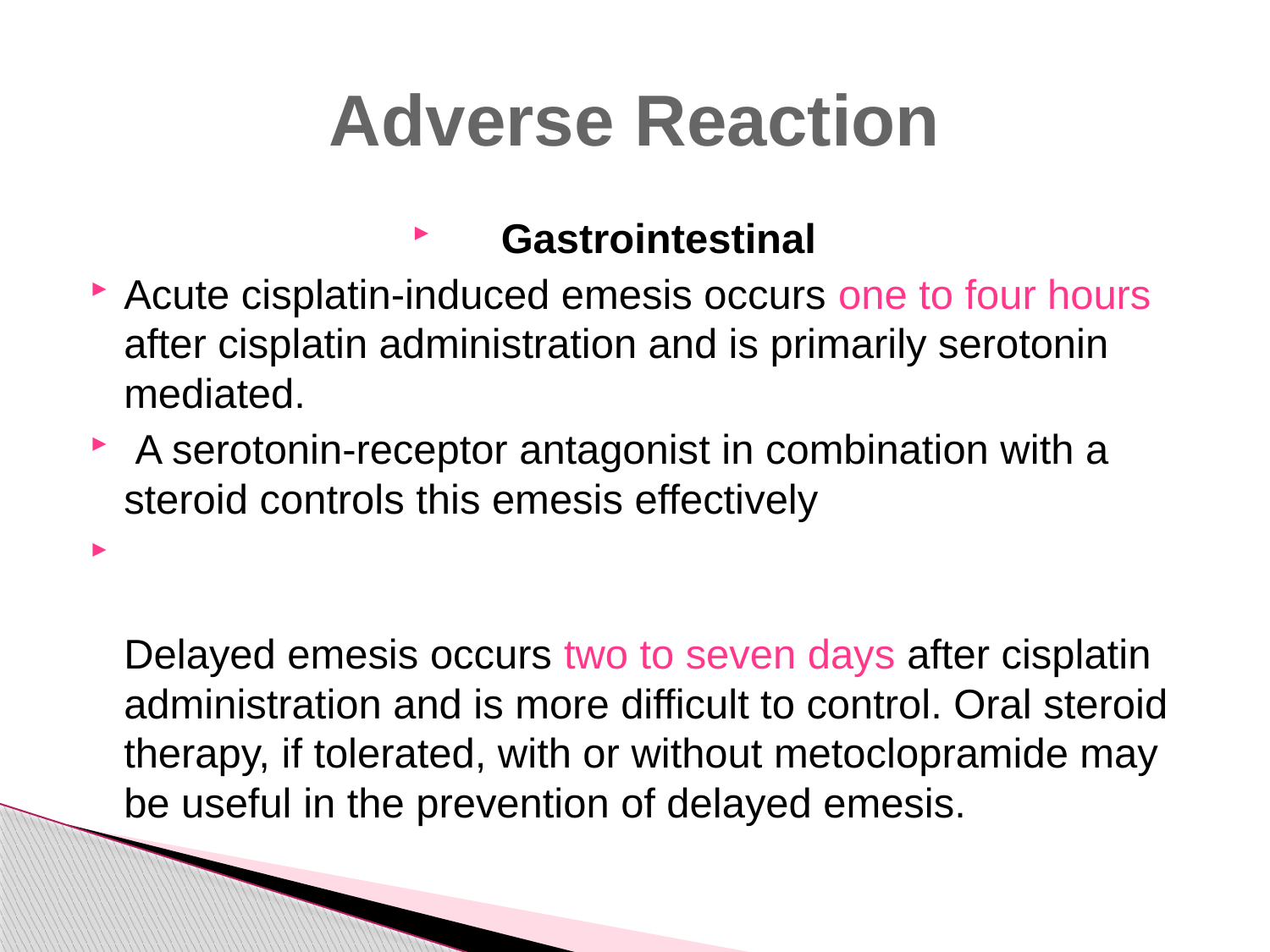

# Adverse Reaction
Gastrointestinal
Acute cisplatin-induced emesis occurs one to four hours after cisplatin administration and is primarily serotonin mediated.
 A serotonin-receptor antagonist in combination with a steroid controls this emesis effectively
Delayed emesis occurs two to seven days after cisplatin administration and is more difficult to control. Oral steroid therapy, if tolerated, with or without metoclopramide may be useful in the prevention of delayed emesis.